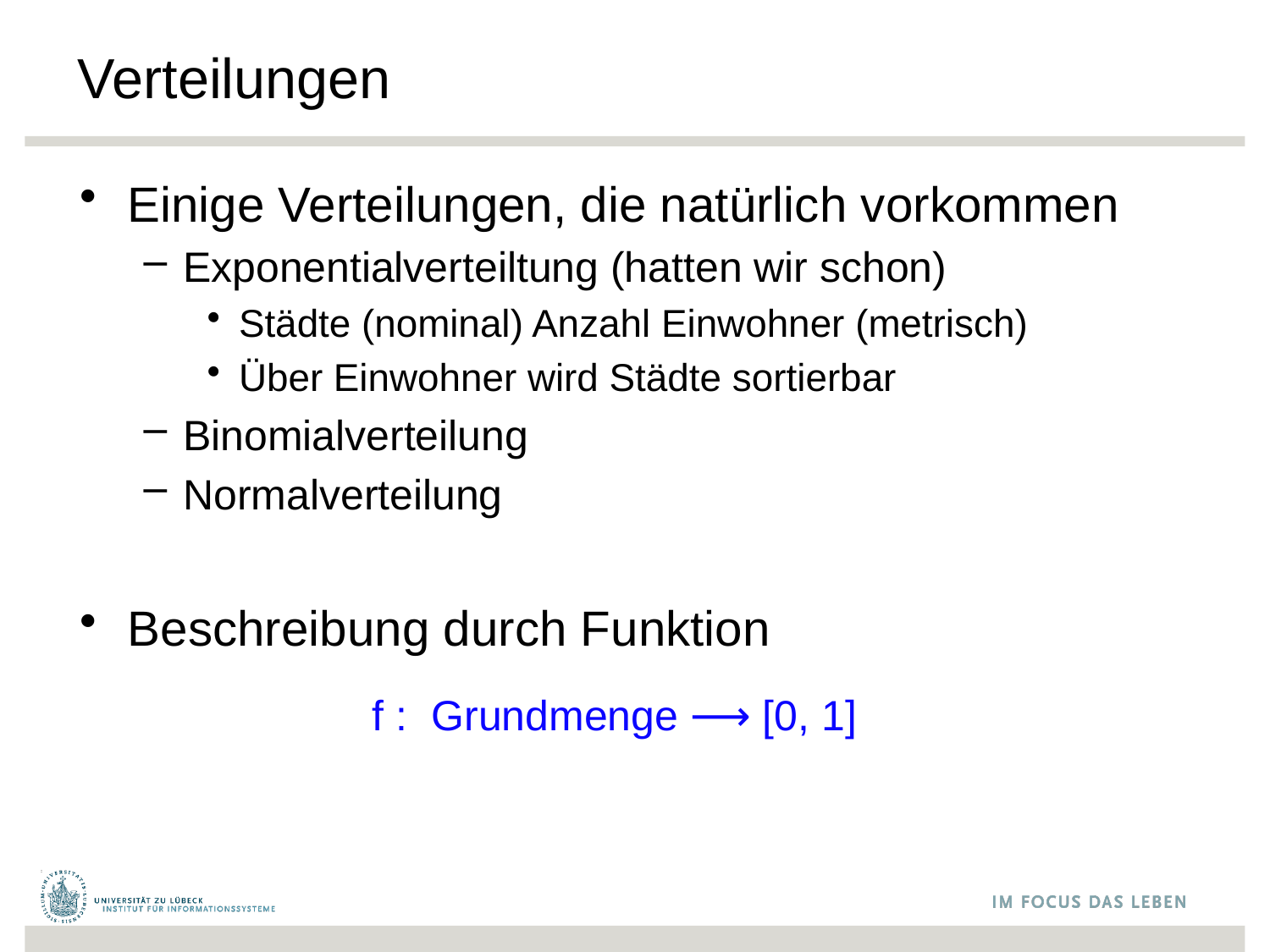

# Verteilungen
Einige Verteilungen, die natürlich vorkommen
Exponentialverteiltung (hatten wir schon)
Städte (nominal) Anzahl Einwohner (metrisch)
Über Einwohner wird Städte sortierbar
Binomialverteilung
Normalverteilung

Beschreibung durch Funktion

f :  Grundmenge ⟶ [0, 1]